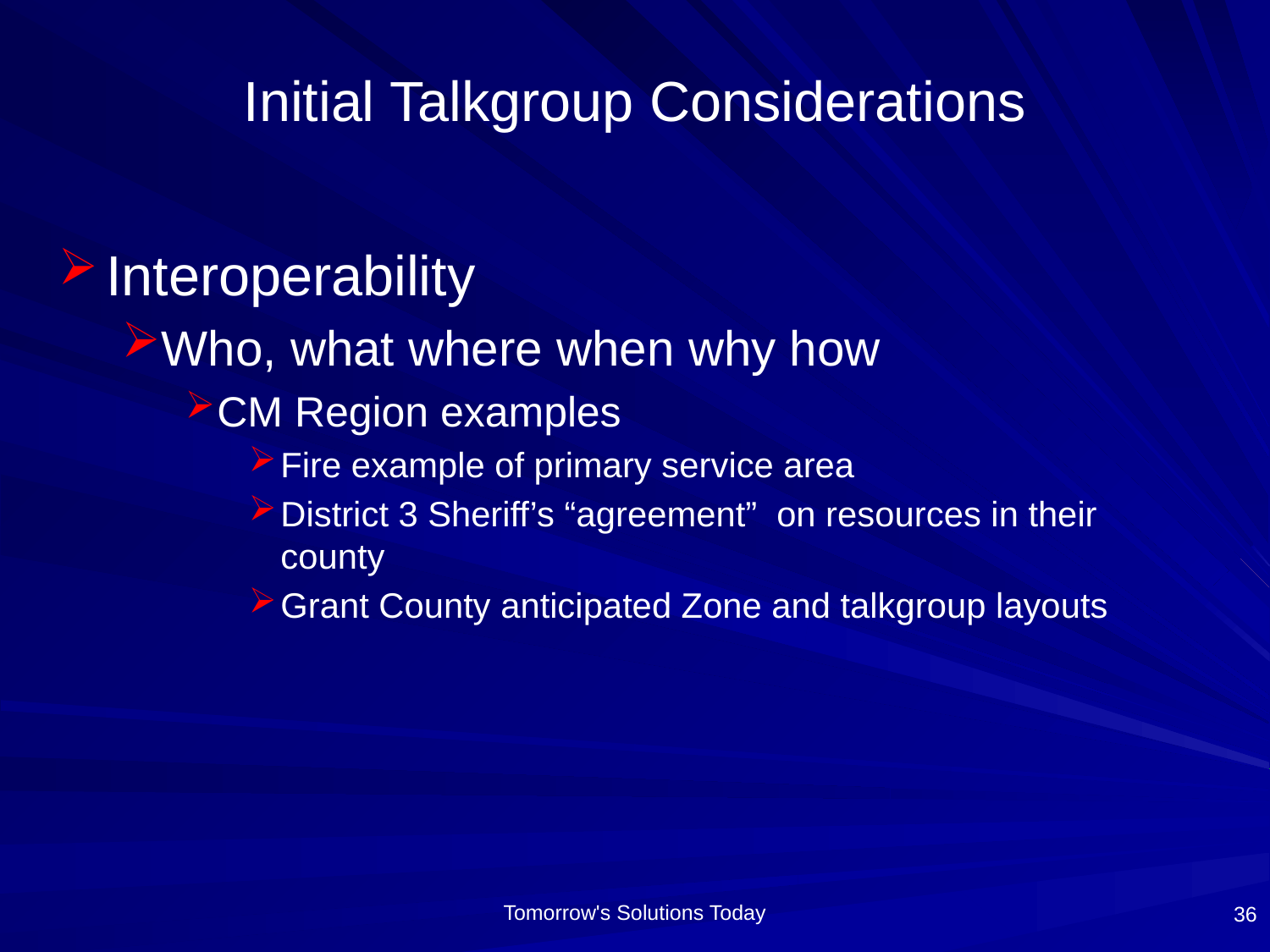

# Initial Talkgroup Considerations
Interoperability
Who, what where when why how
CM Region examples
Fire example of primary service area
District 3 Sheriff’s “agreement”  on resources in their county
Grant County anticipated Zone and talkgroup layouts

36
Tomorrow's Solutions Today